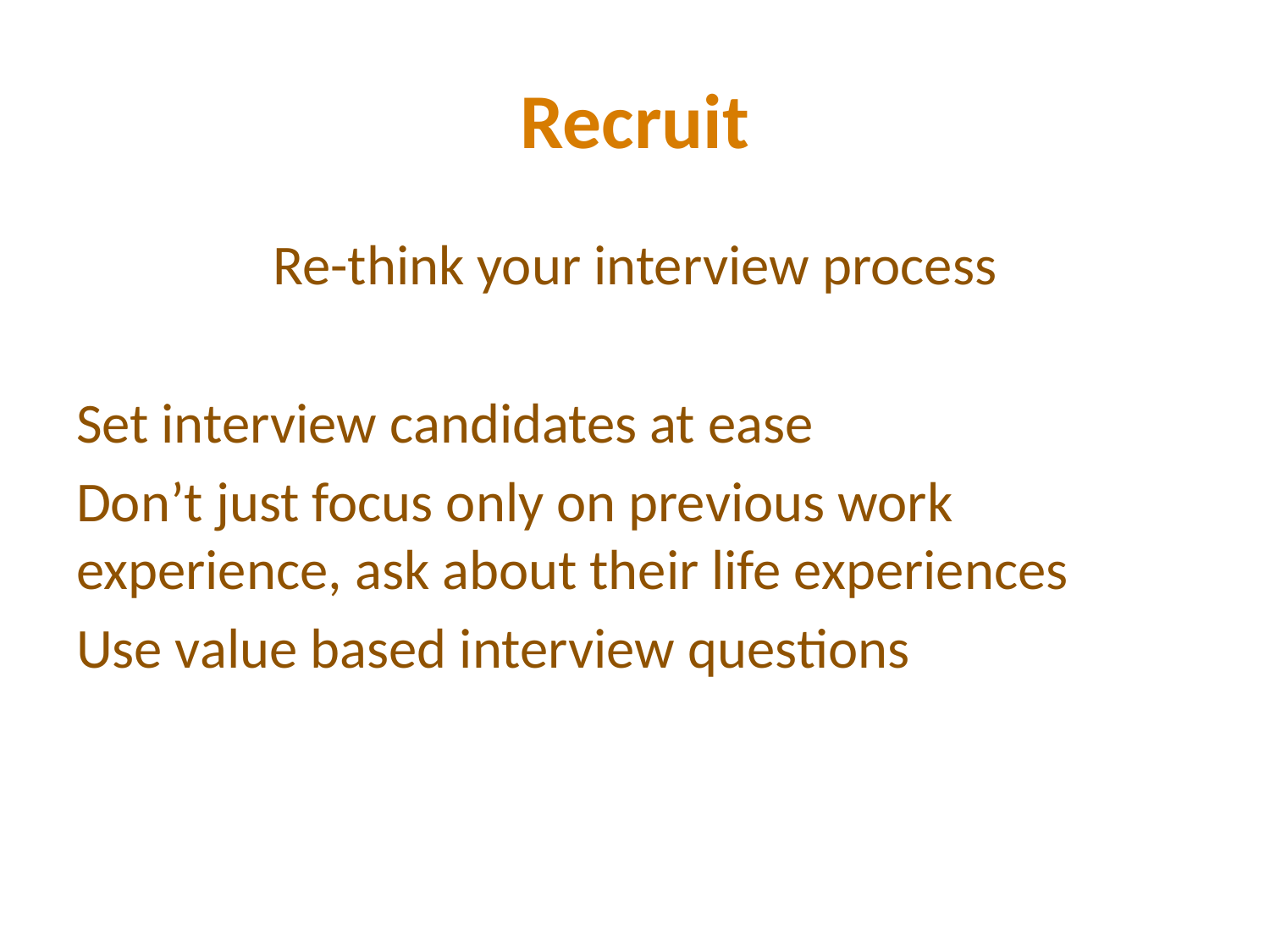

# Recruit
Re-think your interview process

Set interview candidates at ease
Don’t just focus only on previous work experience, ask about their life experiences
Use value based interview questions